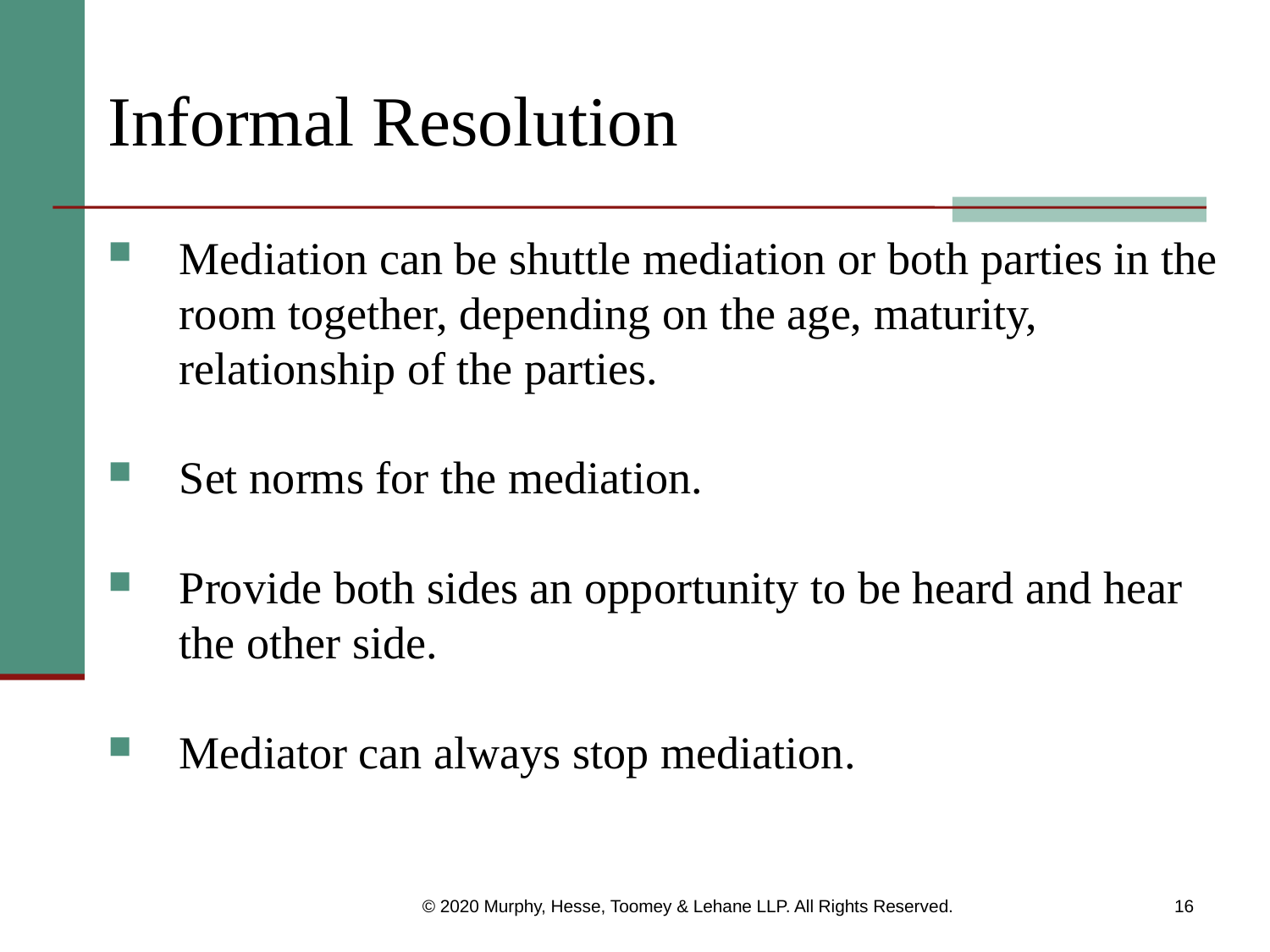

# Informal Resolution
Mediation can be shuttle mediation or both parties in the room together, depending on the age, maturity, relationship of the parties.

Set norms for the mediation.

Provide both sides an opportunity to be heard and hear the other side.

Mediator can always stop mediation.
© 2020 Murphy, Hesse, Toomey & Lehane LLP. All Rights Reserved.
16